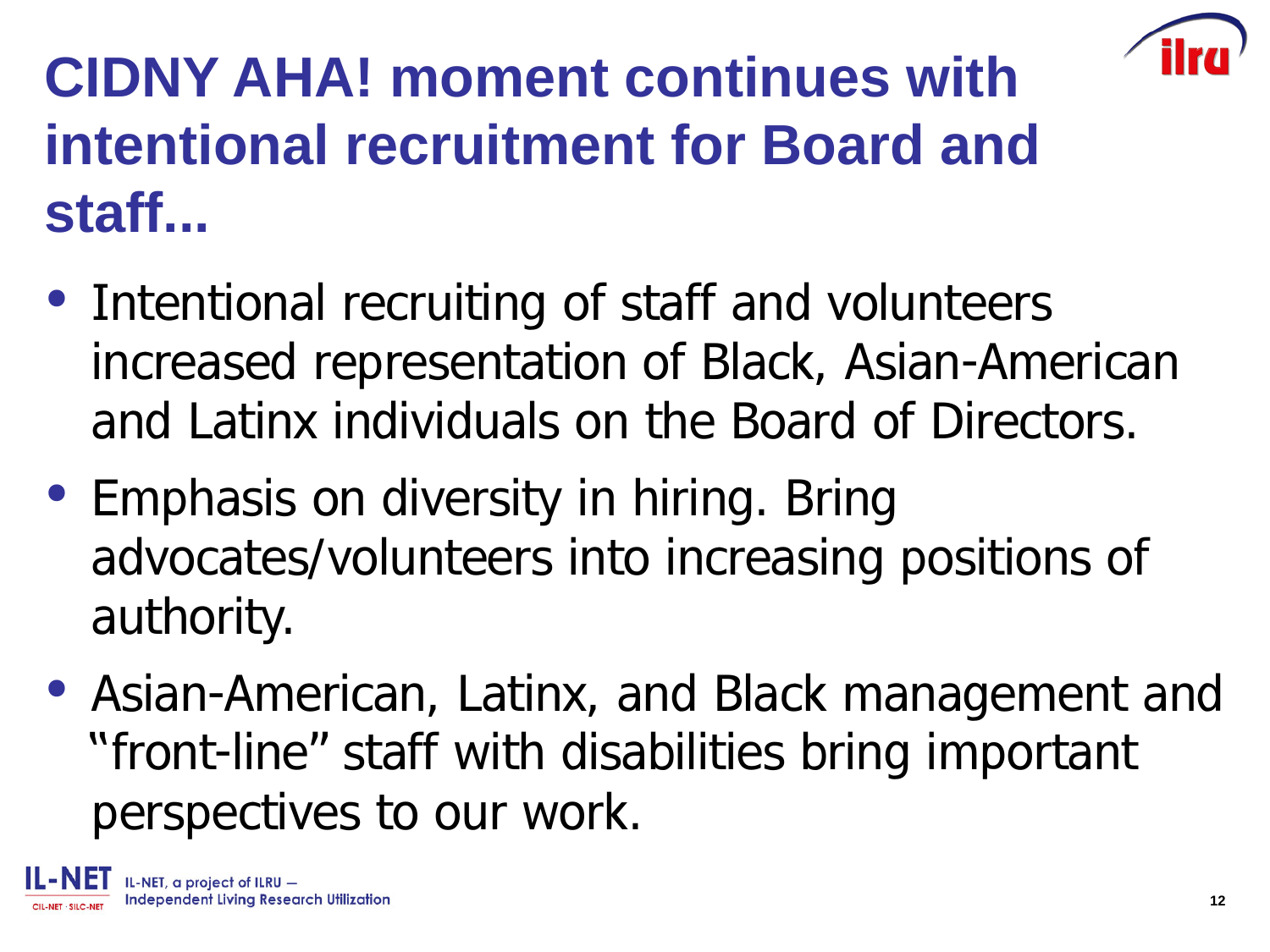

# CIDNY AHA! moment continues with intentional recruitment for Board and staff...
Intentional recruiting of staff and volunteers increased representation of Black, Asian-American and Latinx individuals on the Board of Directors.
Emphasis on diversity in hiring. Bring advocates/volunteers into increasing positions of authority.
Asian-American, Latinx, and Black management and “front-line” staff with disabilities bring important perspectives to our work.